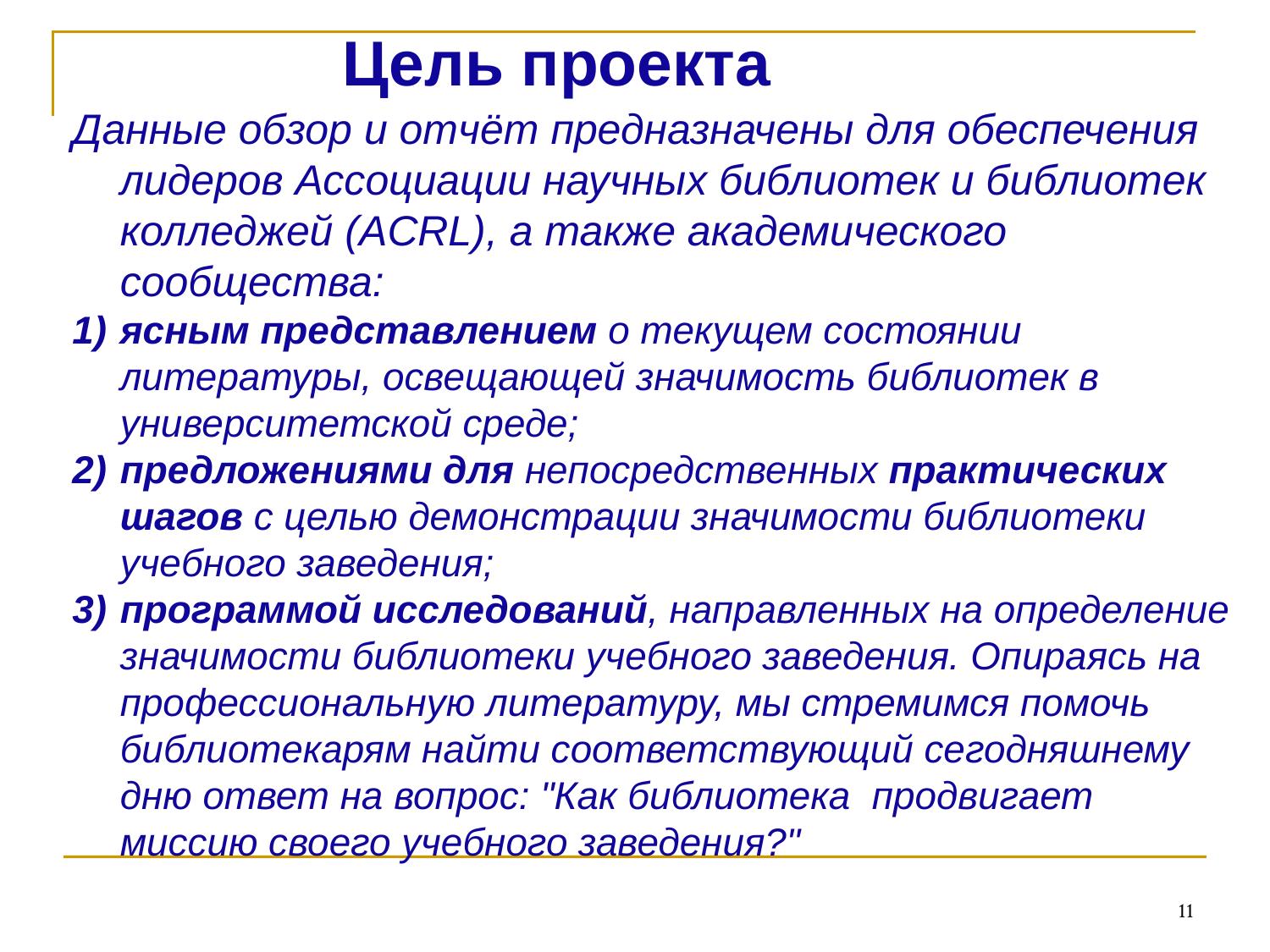

Цель проекта
Данные обзор и отчёт предназначены для обеспечения лидеров Ассоциации научных библиотек и библиотек колледжей (ACRL), а также академического сообщества:
ясным представлением о текущем состоянии литературы, освещающей значимость библиотек в университетской среде;
предложениями для непосредственных практических шагов с целью демонстрации значимости библиотеки учебного заведения;
программой исследований, направленных на определение значимости библиотеки учебного заведения. Опираясь на  профессиональную литературу, мы стремимся помочь библиотекарям найти соответствующий сегодняшнему дню ответ на вопрос: "Как библиотека  продвигает миссию своего учебного заведения?"
11